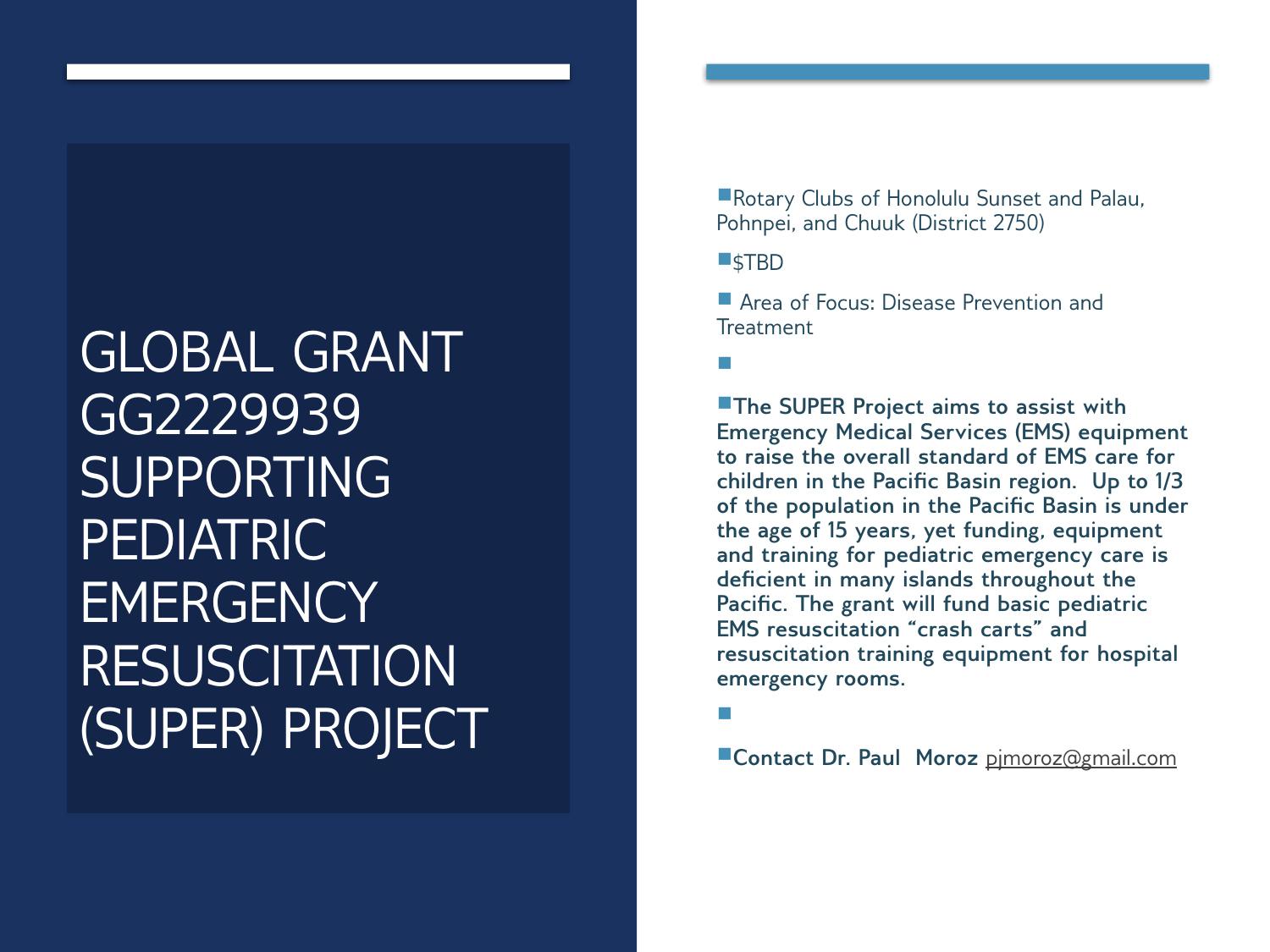

# Global Grant GG2229939 Supporting Pediatric Emergency Resuscitation (SUPER) Project
Rotary Clubs of Honolulu Sunset and Palau, Pohnpei, and Chuuk (District 2750)
$TBD
 Area of Focus: Disease Prevention and Treatment

The SUPER Project aims to assist with Emergency Medical Services (EMS) equipment to raise the overall standard of EMS care for children in the Pacific Basin region.  Up to 1/3 of the population in the Pacific Basin is under the age of 15 years, yet funding, equipment and training for pediatric emergency care is deficient in many islands throughout the Pacific. The grant will fund basic pediatric EMS resuscitation “crash carts” and resuscitation training equipment for hospital emergency rooms.

Contact Dr. Paul  Moroz pjmoroz@gmail.com